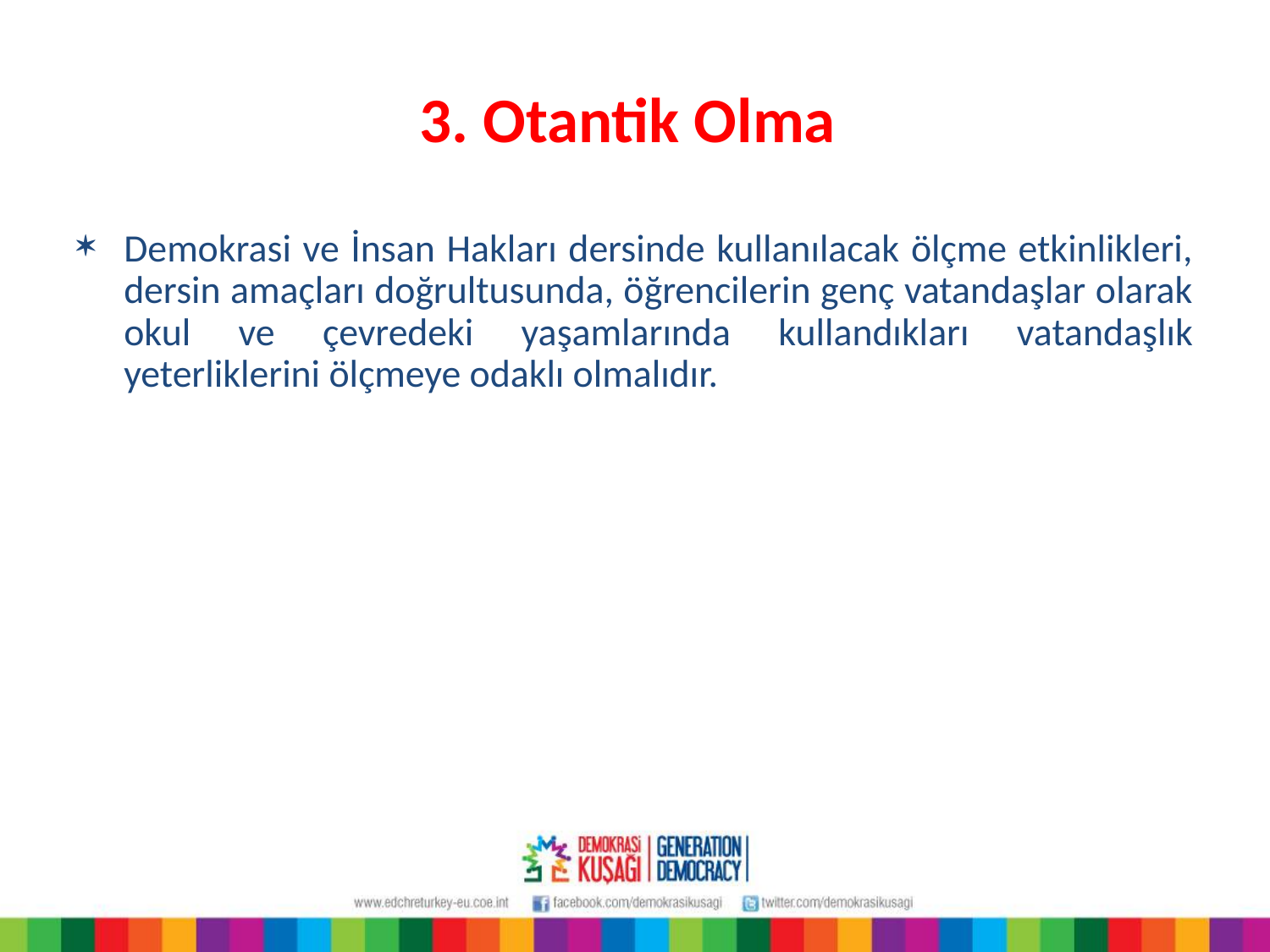

# 3. Otantik Olma
Demokrasi ve İnsan Hakları dersinde kullanılacak ölçme etkinlikleri, dersin amaçları doğrultusunda, öğrencilerin genç vatandaşlar olarak okul ve çevredeki yaşamlarında kullandıkları vatandaşlık yeterliklerini ölçmeye odaklı olmalıdır.